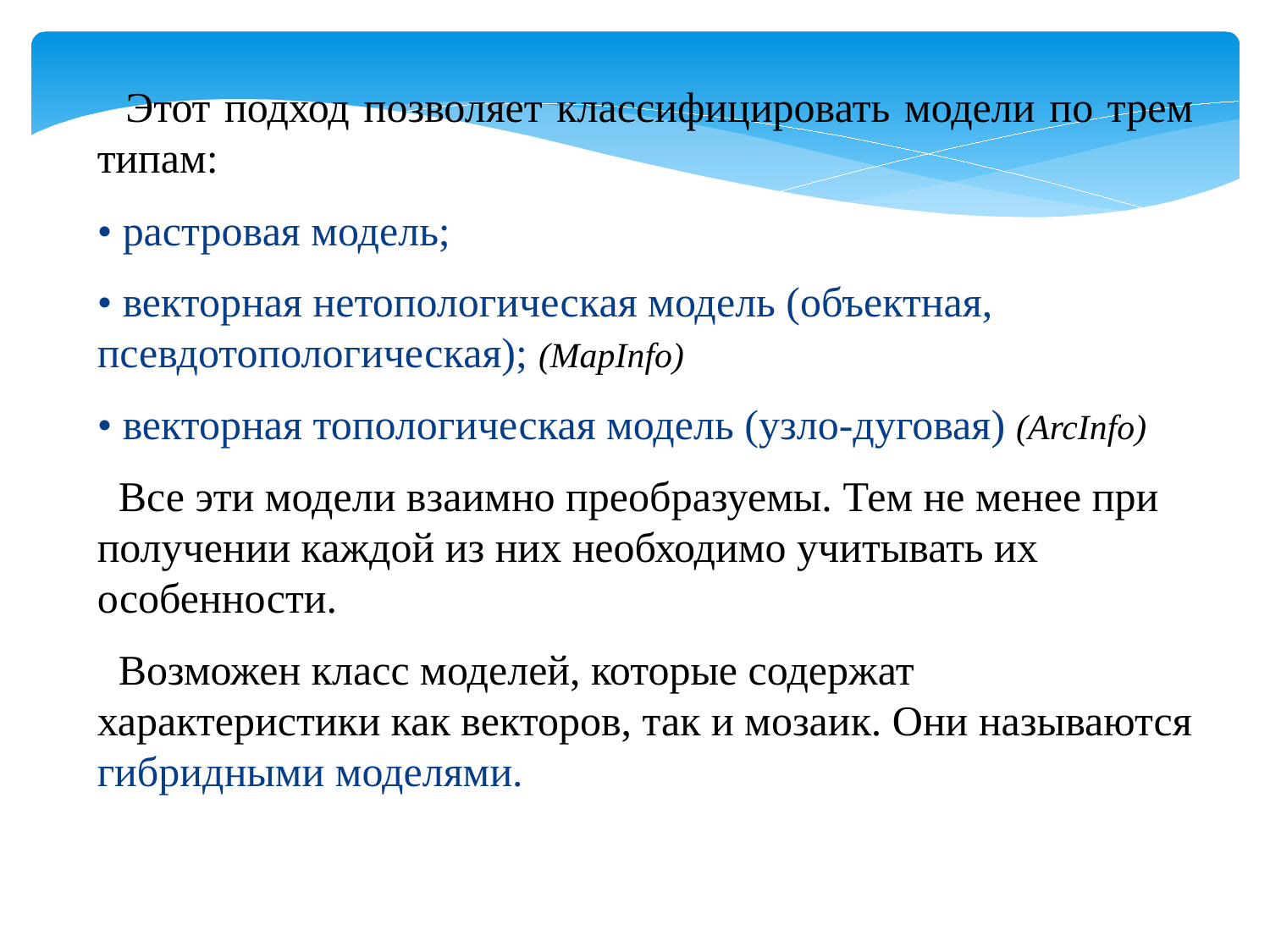

Этот подход позволяет классифицировать модели по трем типам:
• растровая модель;
• векторная нетопологическая модель (объектная,       псевдотопологическая); (MapInfo)
• векторная топологическая модель (узло-дуговая) (ArcInfo)
  Все эти модели взаимно преобразуемы. Тем не менее при получении каждой из них необходимо учитывать их особенности.
  Возможен класс моделей, которые содержат характеристики как векторов, так и мозаик. Они называются гибридными моделями.